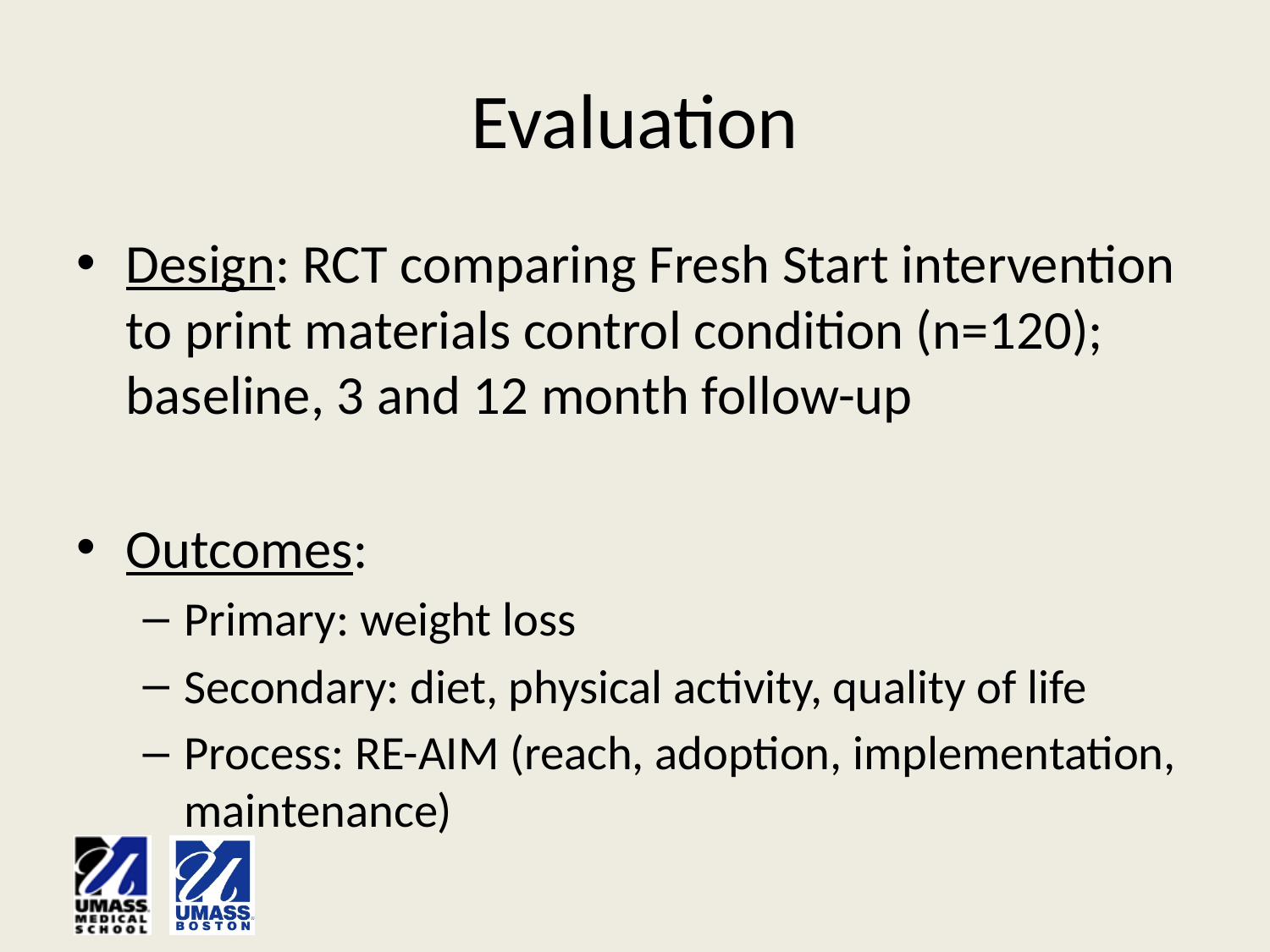

# Evaluation
Design: RCT comparing Fresh Start intervention to print materials control condition (n=120); baseline, 3 and 12 month follow-up

Outcomes:
Primary: weight loss
Secondary: diet, physical activity, quality of life
Process: RE-AIM (reach, adoption, implementation, maintenance)